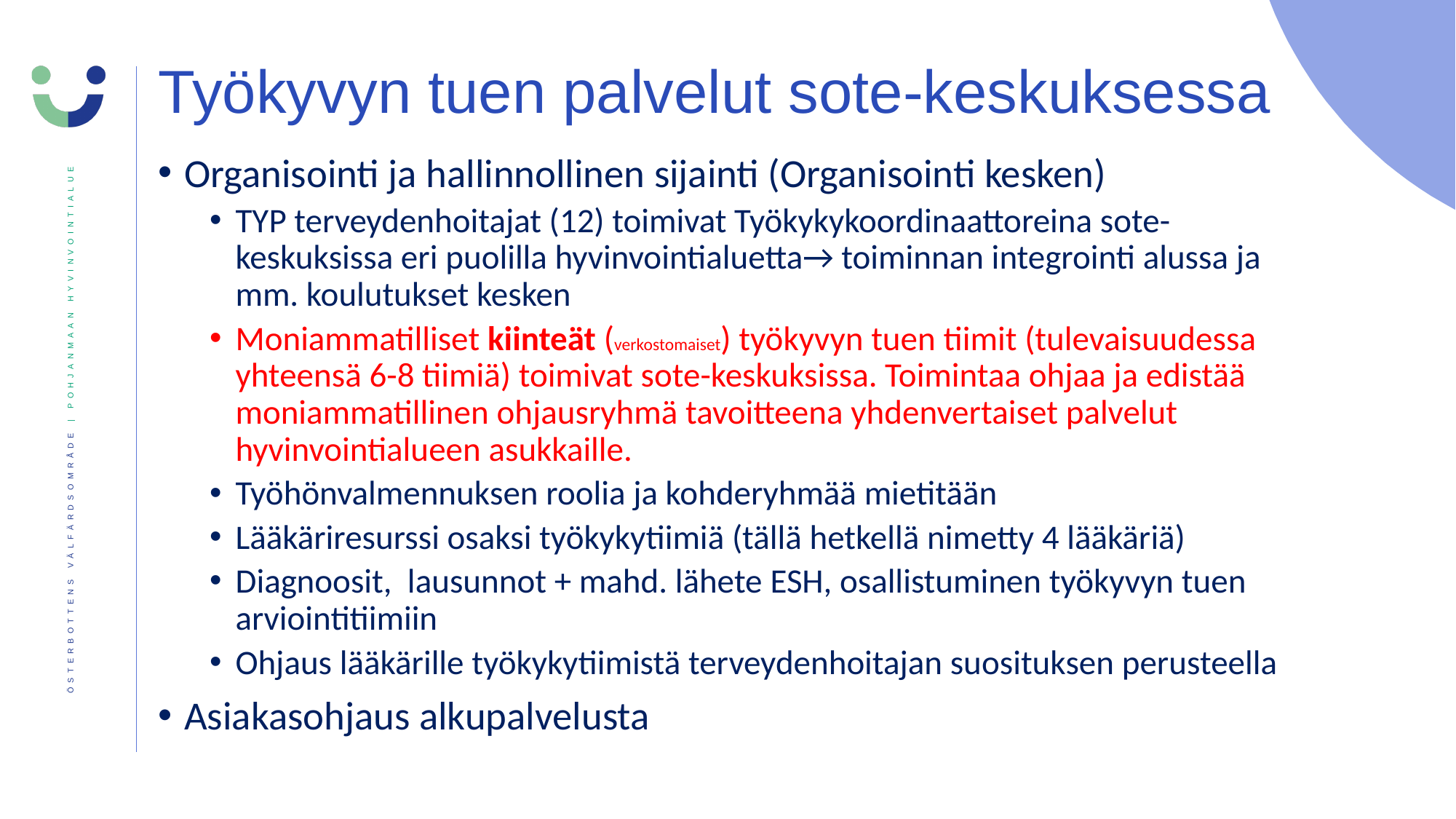

# Työkyvyn tuen palvelut sote-keskuksessa
Organisointi ja hallinnollinen sijainti (Organisointi kesken)
TYP terveydenhoitajat (12) toimivat Työkykykoordinaattoreina sote-keskuksissa eri puolilla hyvinvointialuetta→ toiminnan integrointi alussa ja mm. koulutukset kesken
Moniammatilliset kiinteät (verkostomaiset) työkyvyn tuen tiimit (tulevaisuudessa yhteensä 6-8 tiimiä) toimivat sote-keskuksissa. Toimintaa ohjaa ja edistää moniammatillinen ohjausryhmä tavoitteena yhdenvertaiset palvelut hyvinvointialueen asukkaille.
Työhönvalmennuksen roolia ja kohderyhmää mietitään
Lääkäriresurssi osaksi työkykytiimiä (tällä hetkellä nimetty 4 lääkäriä)
Diagnoosit,  lausunnot + mahd. lähete ESH, osallistuminen työkyvyn tuen arviointitiimiin
Ohjaus lääkärille työkykytiimistä terveydenhoitajan suosituksen perusteella
Asiakasohjaus alkupalvelusta